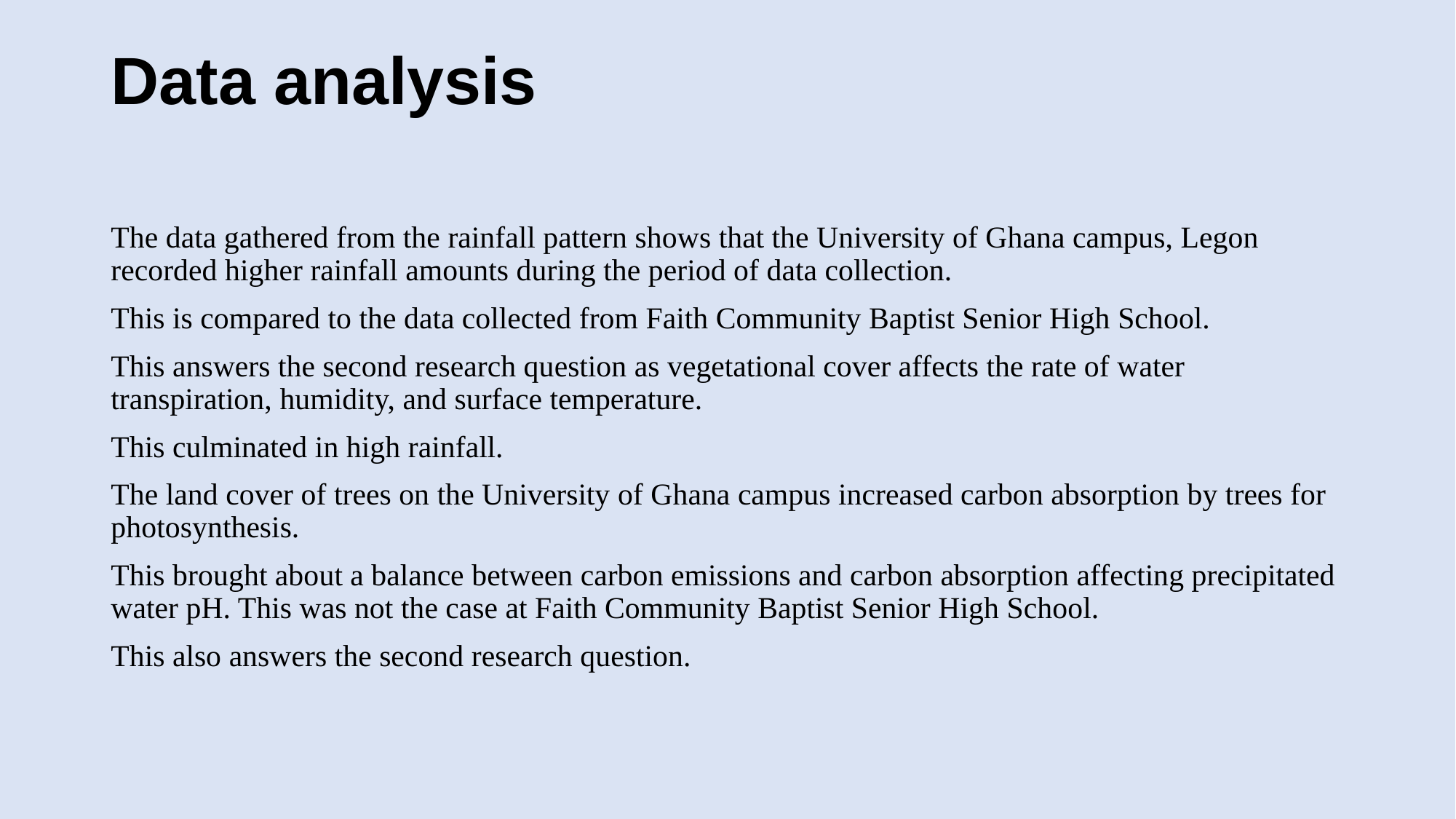

# Data analysis

The data gathered from the rainfall pattern shows that the University of Ghana campus, Legon recorded higher rainfall amounts during the period of data collection.
This is compared to the data collected from Faith Community Baptist Senior High School.
This answers the second research question as vegetational cover affects the rate of water transpiration, humidity, and surface temperature.
This culminated in high rainfall.
The land cover of trees on the University of Ghana campus increased carbon absorption by trees for photosynthesis.
This brought about a balance between carbon emissions and carbon absorption affecting precipitated water pH. This was not the case at Faith Community Baptist Senior High School.
This also answers the second research question.